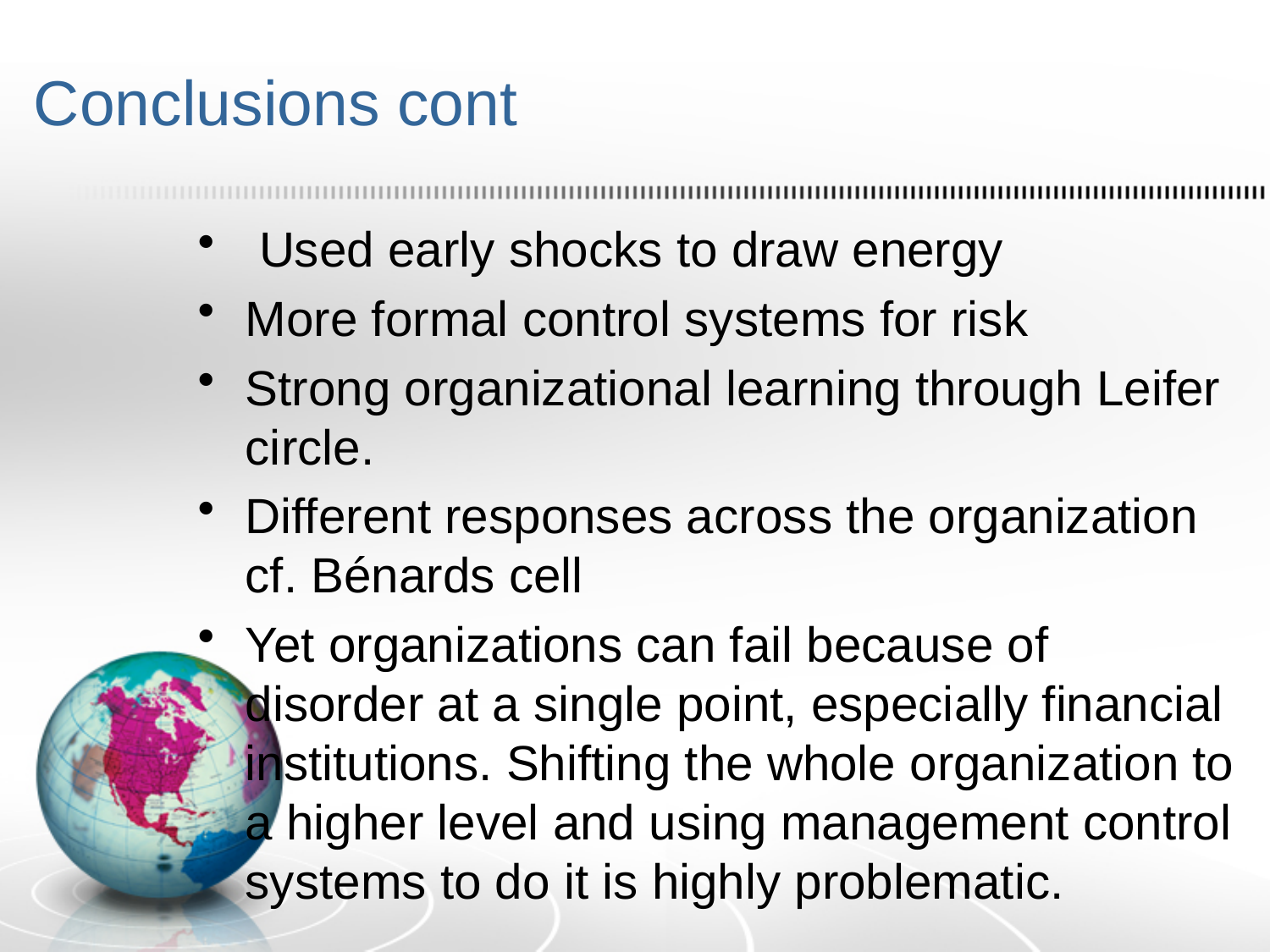

# Conclusions cont
 Used early shocks to draw energy
More formal control systems for risk
Strong organizational learning through Leifer circle.
Different responses across the organization cf. Bénards cell
Yet organizations can fail because of disorder at a single point, especially financial institutions. Shifting the whole organization to a higher level and using management control systems to do it is highly problematic.